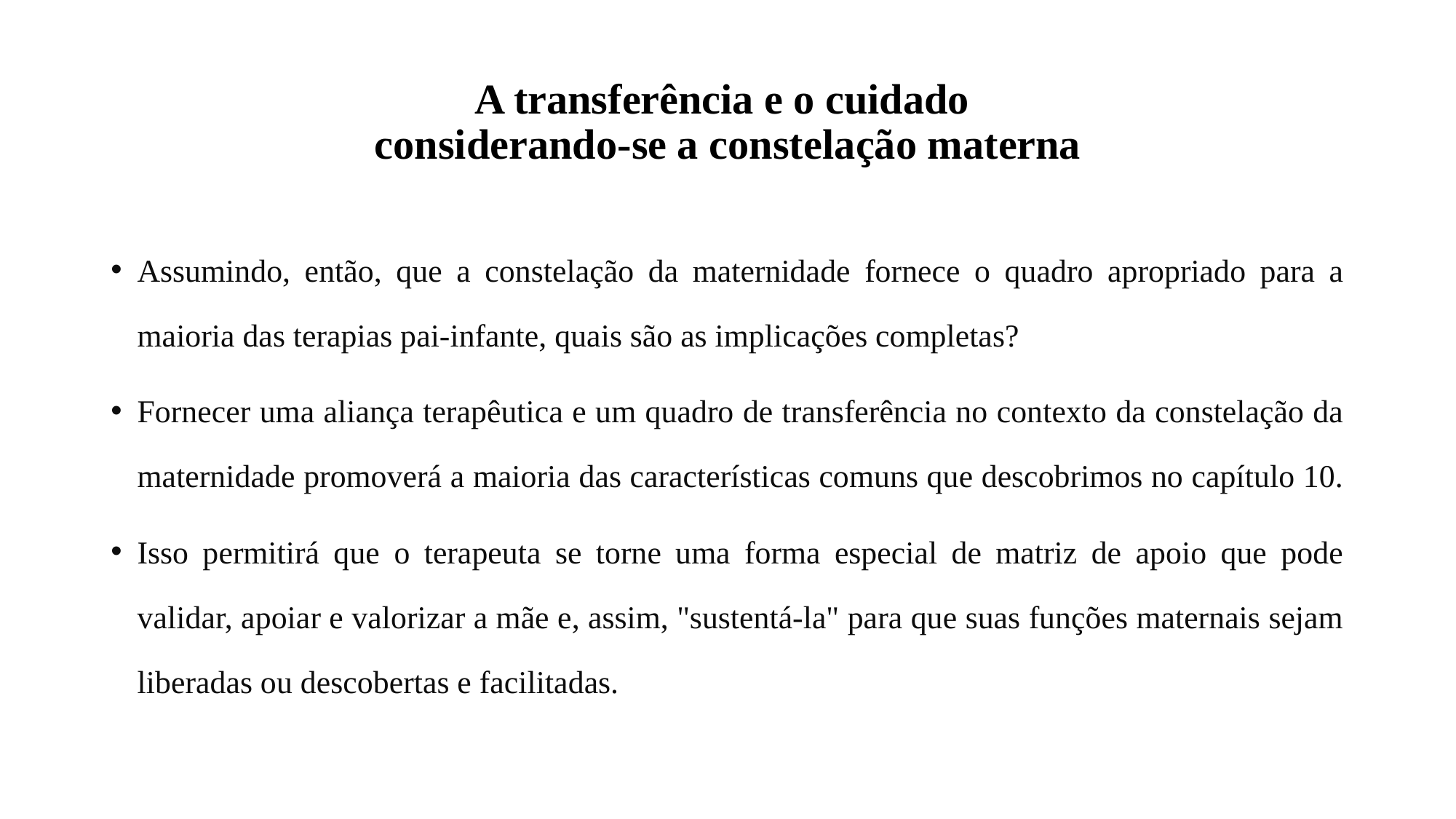

# A transferência e o cuidado considerando-se a constelação materna
Assumindo, então, que a constelação da maternidade fornece o quadro apropriado para a maioria das terapias pai-infante, quais são as implicações completas?
Fornecer uma aliança terapêutica e um quadro de transferência no contexto da constelação da maternidade promoverá a maioria das características comuns que descobrimos no capítulo 10.
Isso permitirá que o terapeuta se torne uma forma especial de matriz de apoio que pode validar, apoiar e valorizar a mãe e, assim, "sustentá-la" para que suas funções maternais sejam liberadas ou descobertas e facilitadas.